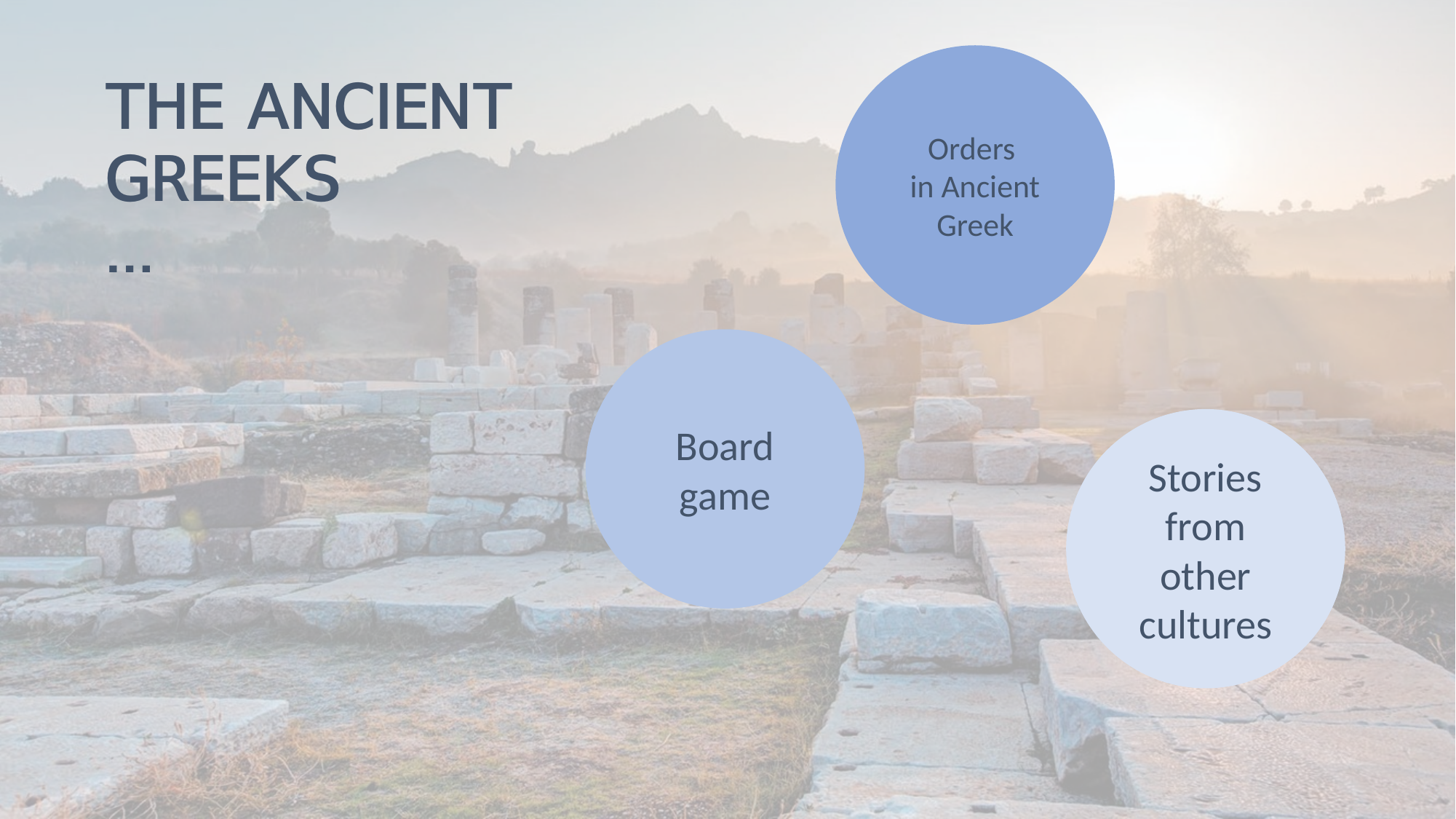

Orders
in Ancient Greek
Board game
Stories from other cultures
# THE ANCIENT GREEKS …